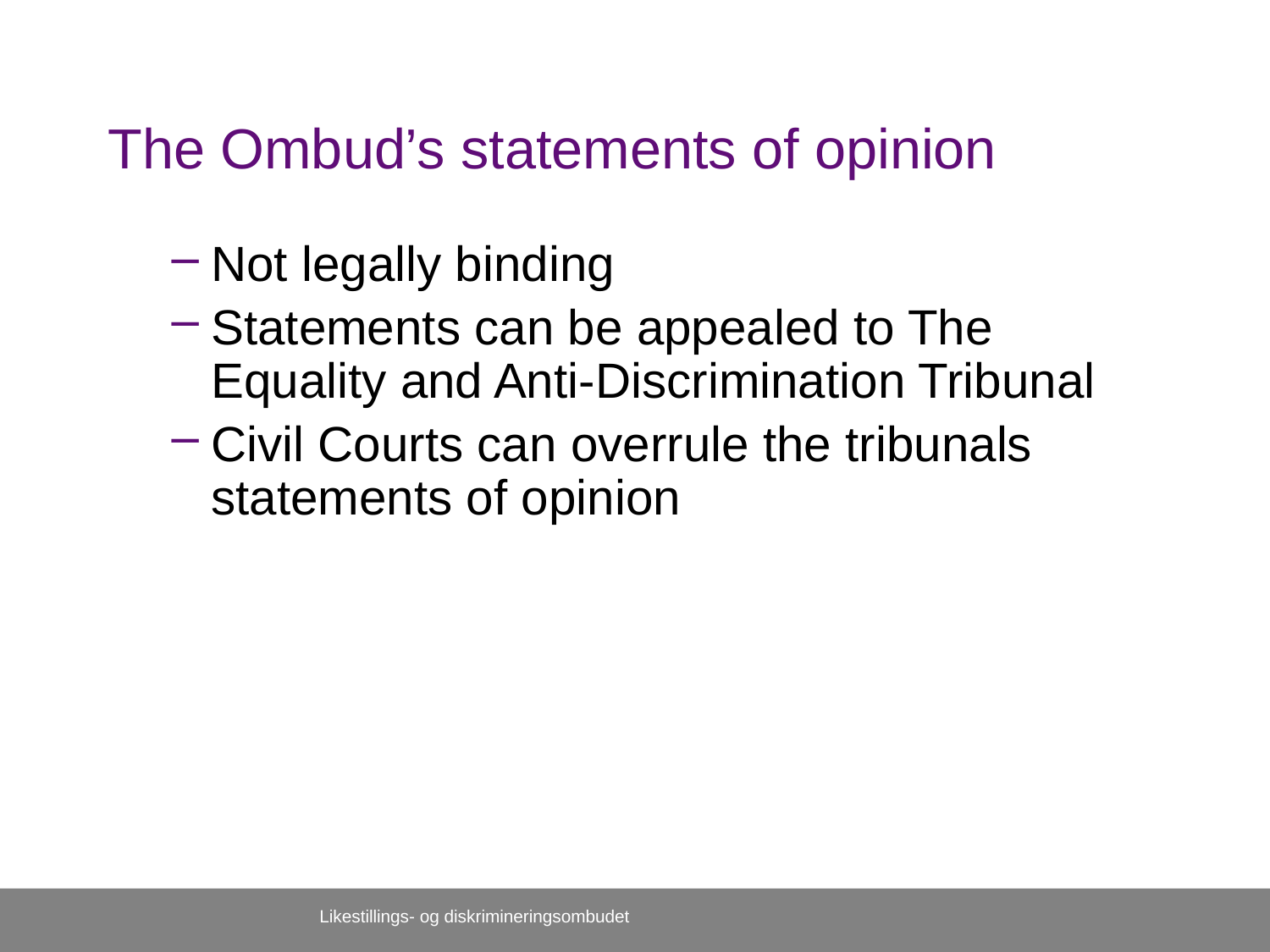

# The Ombud’s statements of opinion
Not legally binding
Statements can be appealed to The Equality and Anti-Discrimination Tribunal
Civil Courts can overrule the tribunals statements of opinion
Likestillings- og diskrimineringsombudet